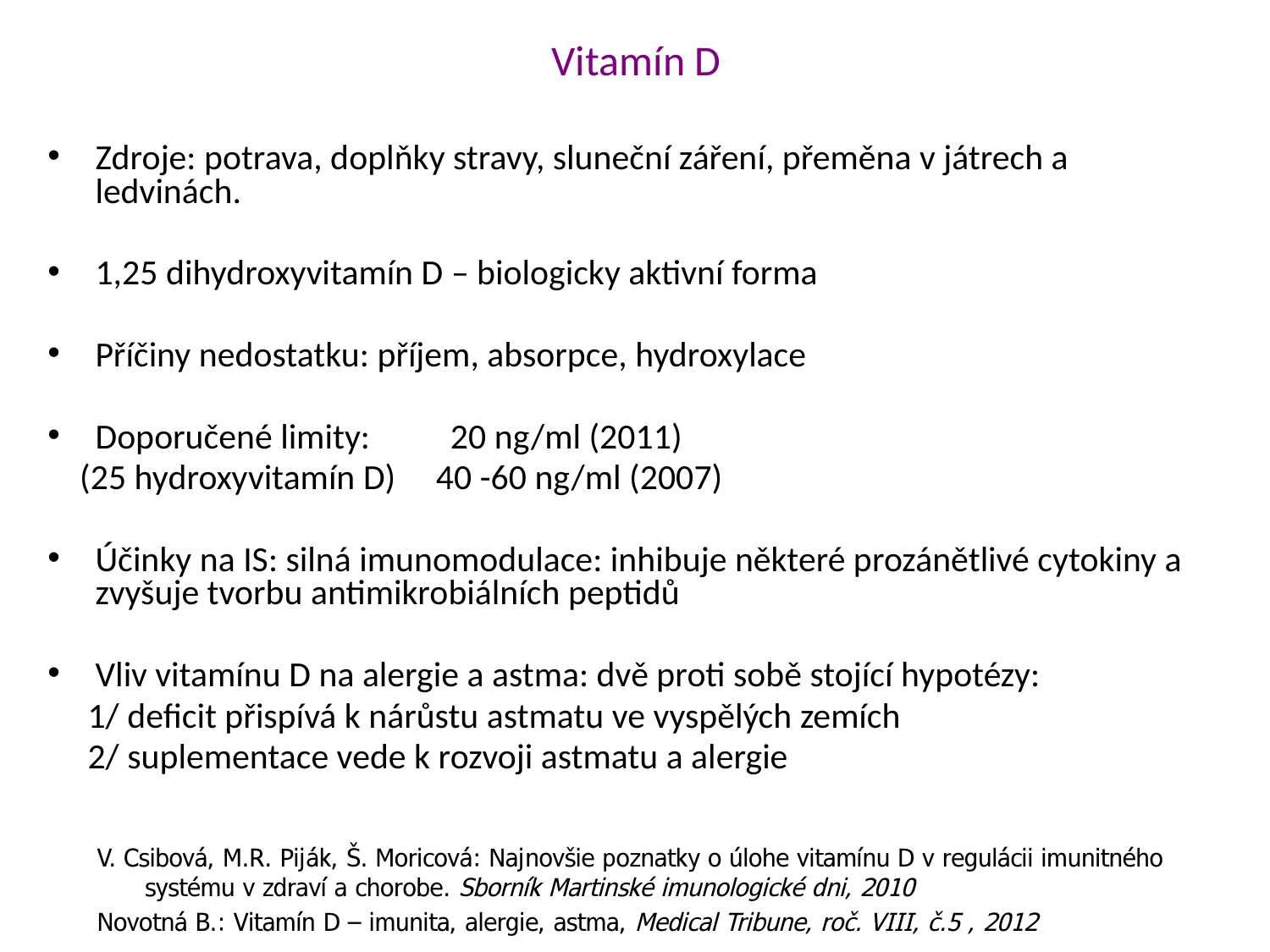

# Vitamín D
Zdroje: potrava, doplňky stravy, sluneční záření, přeměna v játrech a ledvinách.

1,25 dihydroxyvitamín D – biologicky aktivní forma

Příčiny nedostatku: příjem, absorpce, hydroxylace

Doporučené limity:          20 ng/ml (2011)
    (25 hydroxyvitamín D)     40 -60 ng/ml (2007)

Účinky na IS: silná imunomodulace: inhibuje některé prozánětlivé cytokiny a zvyšuje tvorbu antimikrobiálních peptidů

Vliv vitamínu D na alergie a astma: dvě proti sobě stojící hypotézy:
     1/ deficit přispívá k nárůstu astmatu ve vyspělých zemích
     2/ suplementace vede k rozvoji astmatu a alergie

V. Csibová, M.R. Piják, Š. Moricová: Najnovšie poznatky o úlohe vitamínu D v regulácii imunitného systému v zdraví a chorobe. Sborník Martinské imunologické dni, 2010
Novotná B.: Vitamín D – imunita, alergie, astma, Medical Tribune, roč. VIII, č.5 , 2012